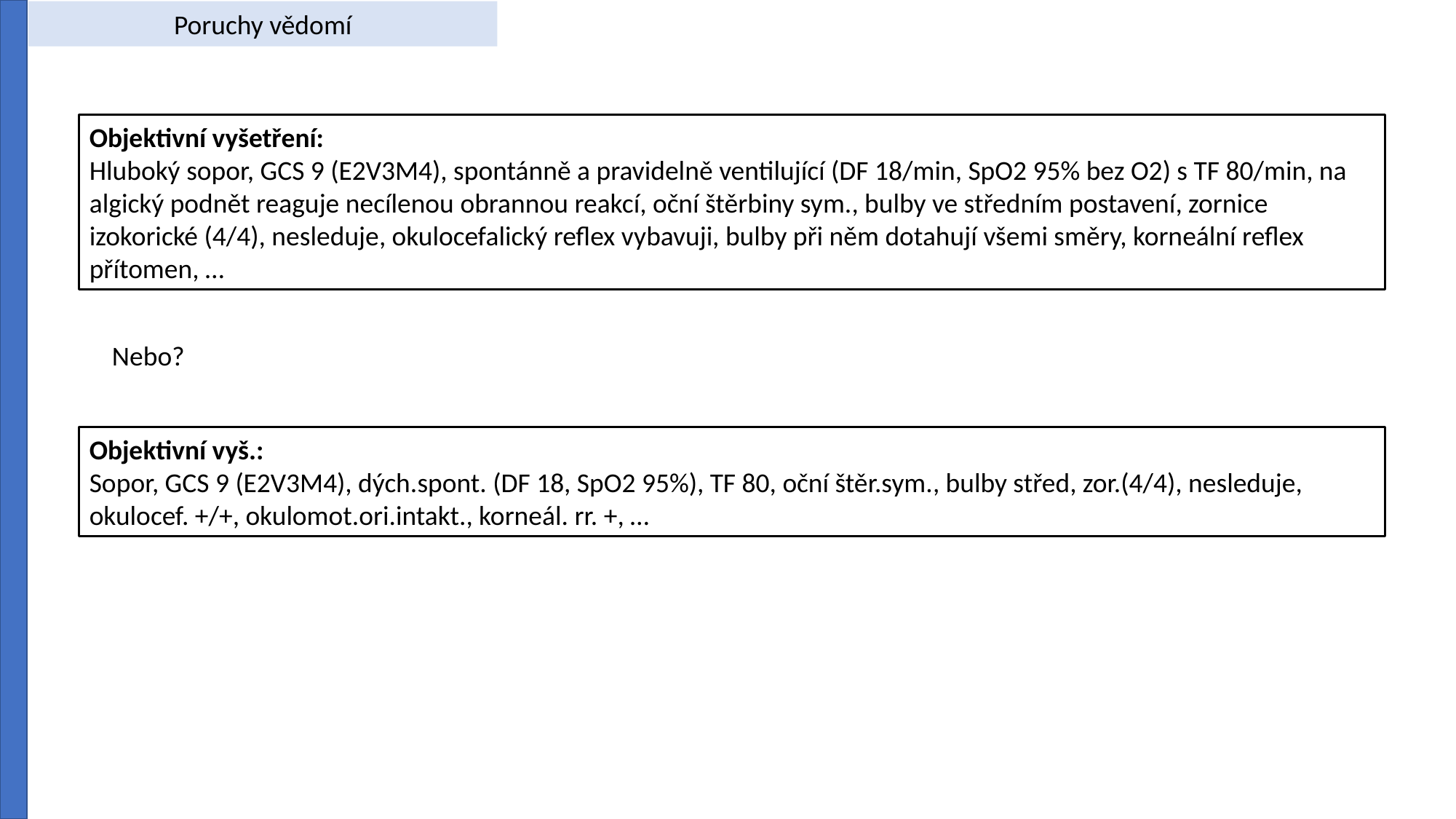

Poruchy vědomí
Objektivní vyšetření:
Hluboký sopor, GCS 9 (E2V3M4), spontánně a pravidelně ventilující (DF 18/min, SpO2 95% bez O2) s TF 80/min, na algický podnět reaguje necílenou obrannou reakcí, oční štěrbiny sym., bulby ve středním postavení, zornice izokorické (4/4), nesleduje, okulocefalický reflex vybavuji, bulby při něm dotahují všemi směry, korneální reflex přítomen, …
Nebo?
Objektivní vyš.:
Sopor, GCS 9 (E2V3M4), dých.spont. (DF 18, SpO2 95%), TF 80, oční štěr.sym., bulby střed, zor.(4/4), nesleduje, okulocef. +/+, okulomot.ori.intakt., korneál. rr. +, …